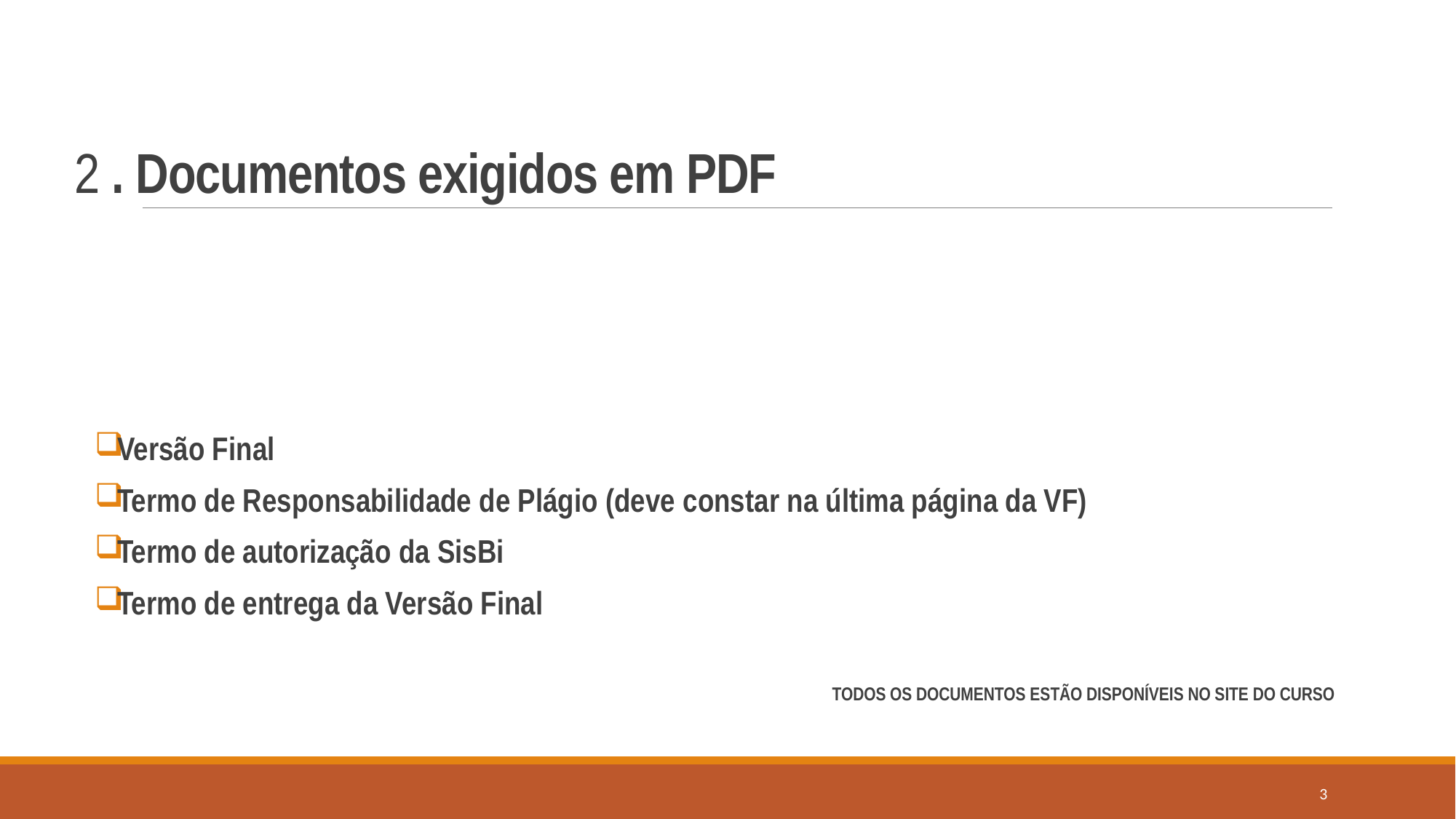

# 2 . Documentos exigidos em PDF

Versão Final
Termo de Responsabilidade de Plágio (deve constar na última página da VF)
Termo de autorização da SisBi
Termo de entrega da Versão Final

TODOS OS DOCUMENTOS ESTÃO DISPONÍVEIS NO SITE DO CURSO

3